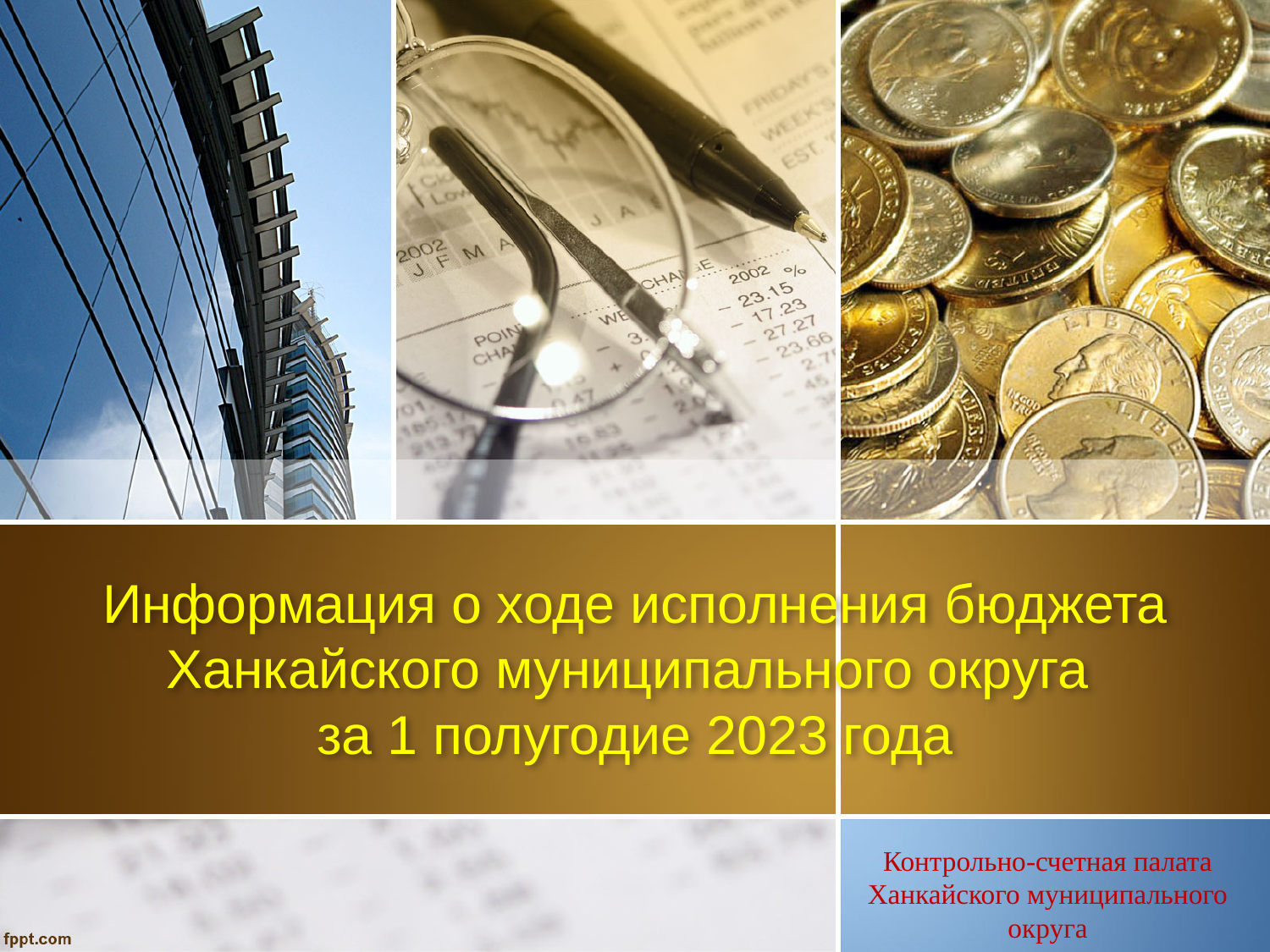

# Информация о ходе исполнения бюджета Ханкайского муниципального округа за 1 полугодие 2023 года
Контрольно-счетная палата Ханкайского муниципального округа